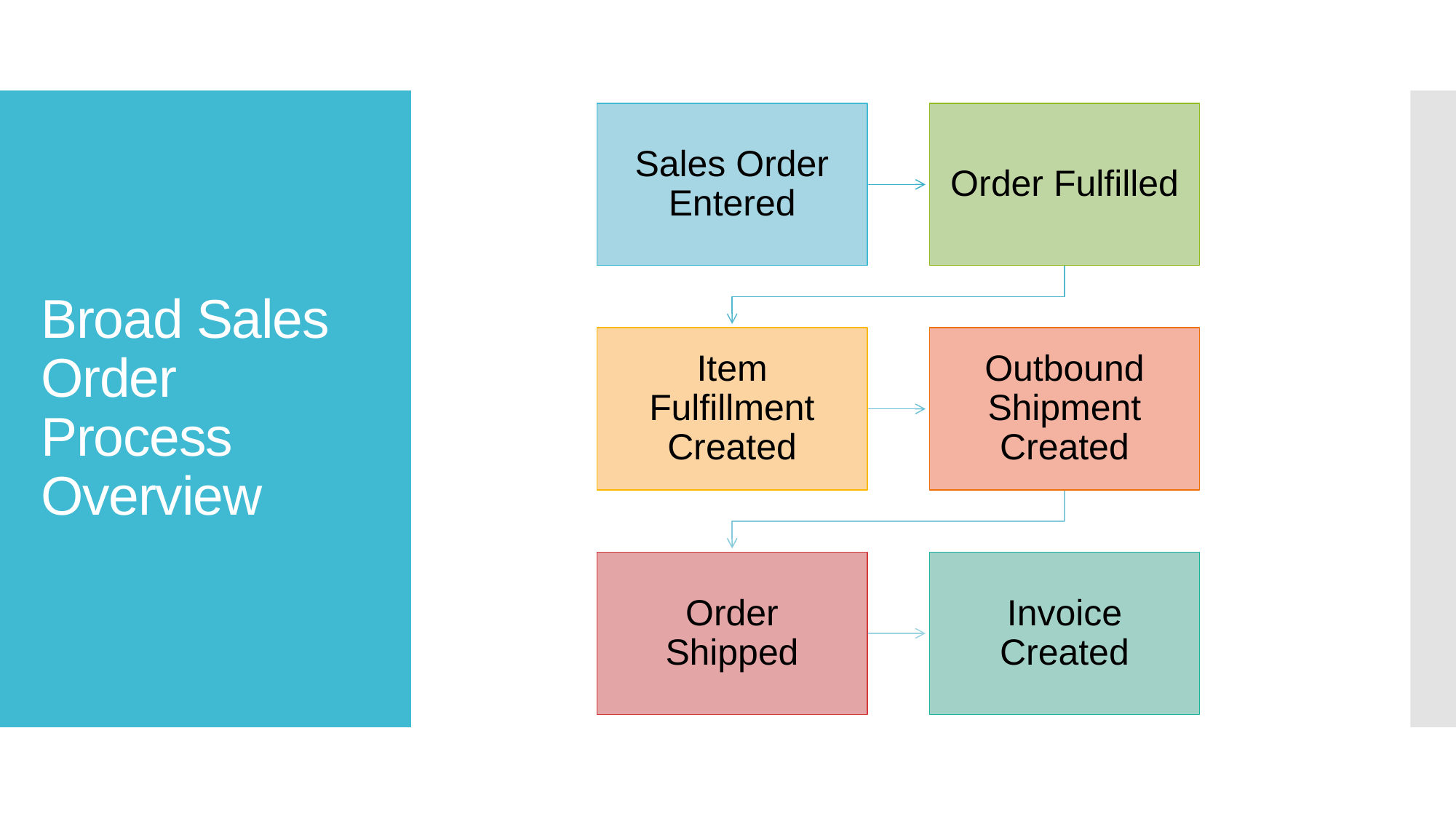

Sales Order Entered

Order Fulfilled

Item Fulfillment Created

Outbound Shipment Created

Order Shipped
Invoice Created
# Broad Sales Order Process Overview